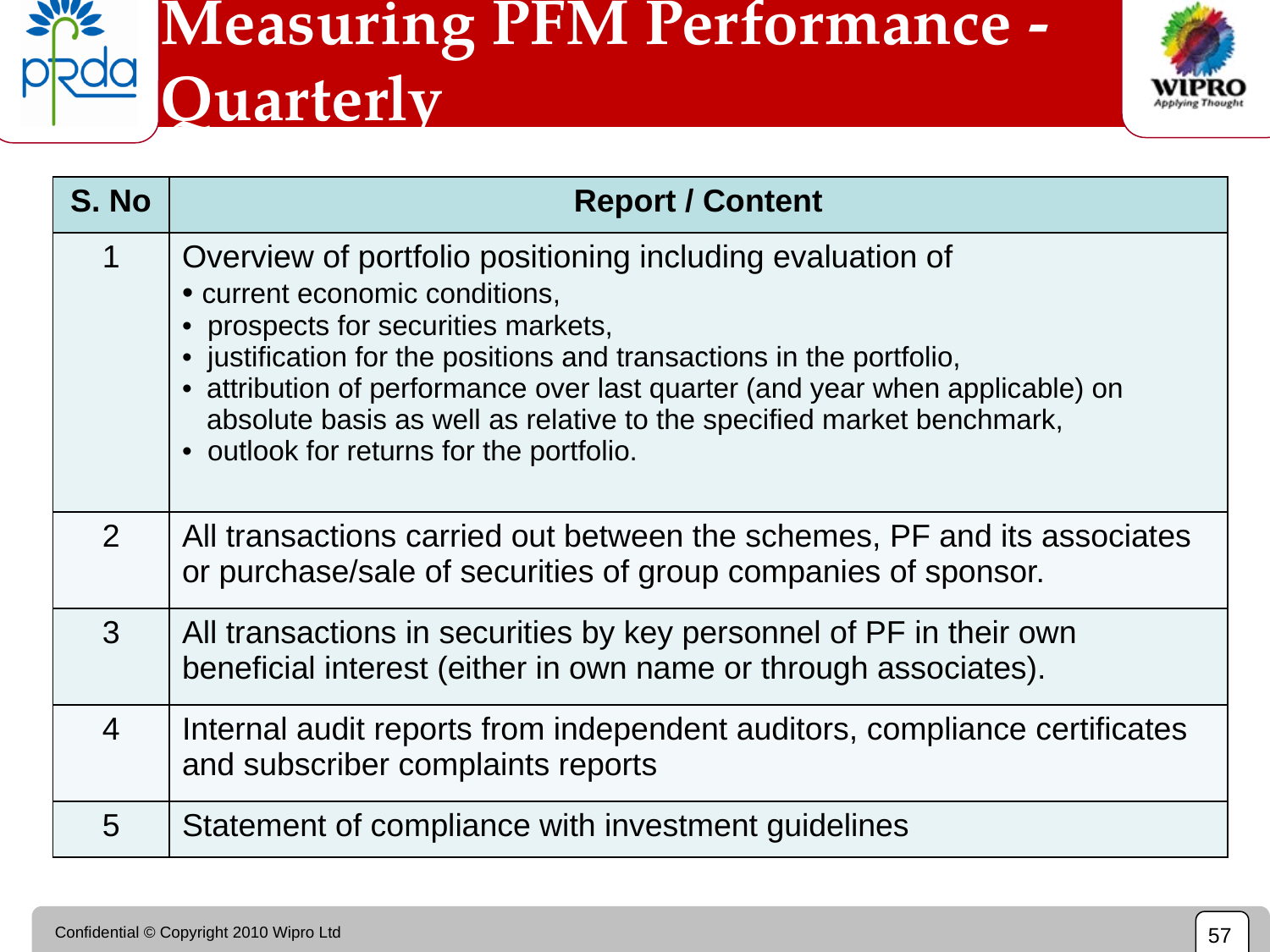

# Measuring PFM Performance -Quarterly
| S. No | Report / Content |
| --- | --- |
| 1 | Overview of portfolio positioning including evaluation of current economic conditions, prospects for securities markets, justification for the positions and transactions in the portfolio, attribution of performance over last quarter (and year when applicable) on absolute basis as well as relative to the specified market benchmark, outlook for returns for the portfolio. |
| 2 | All transactions carried out between the schemes, PF and its associates or purchase/sale of securities of group companies of sponsor. |
| 3 | All transactions in securities by key personnel of PF in their own beneficial interest (either in own name or through associates). |
| 4 | Internal audit reports from independent auditors, compliance certificates and subscriber complaints reports |
| 5 | Statement of compliance with investment guidelines |